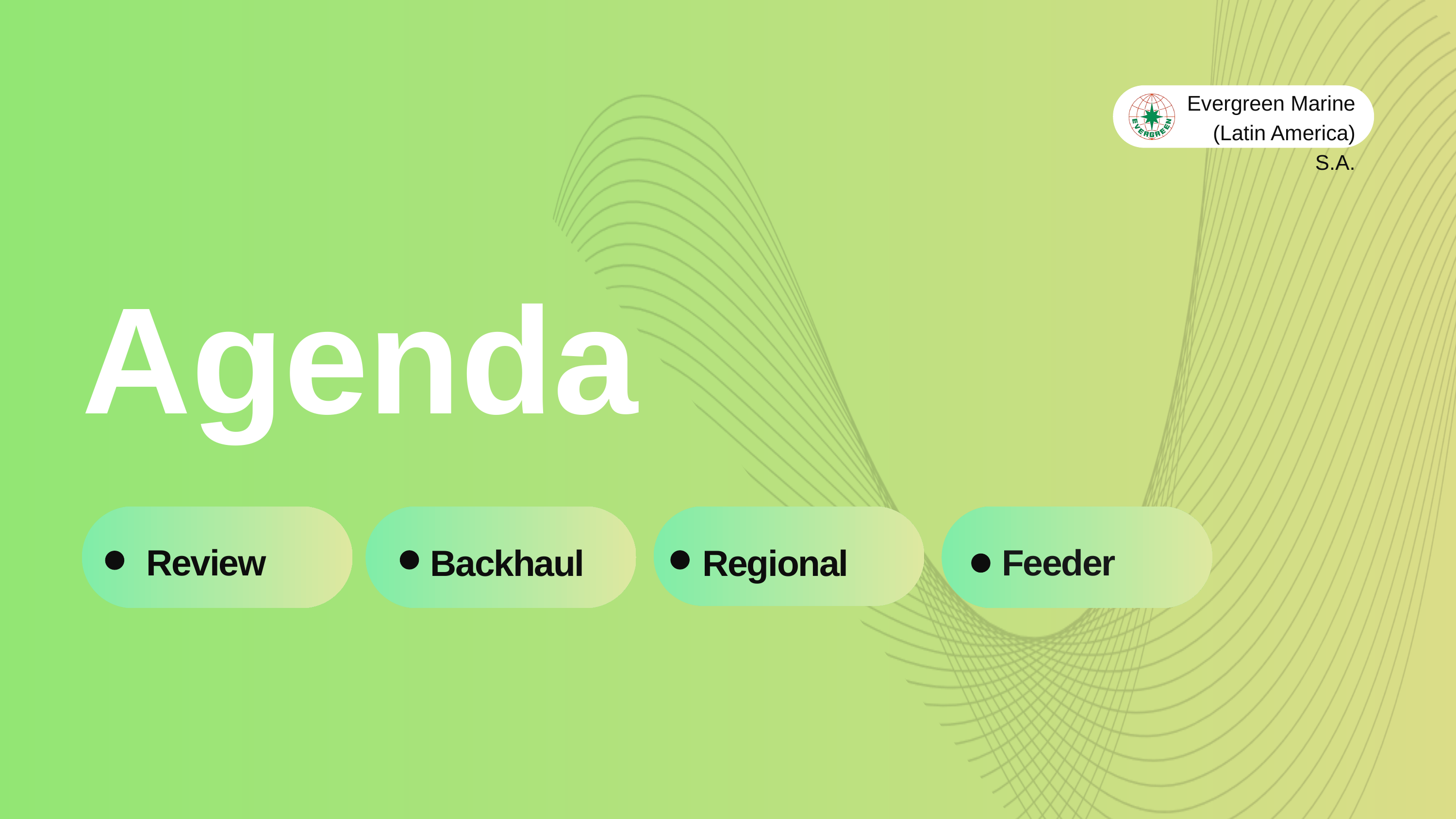

Evergreen Marine (Latin America) S.A.

Agenda

Review
Feeder
Backhaul
Regional